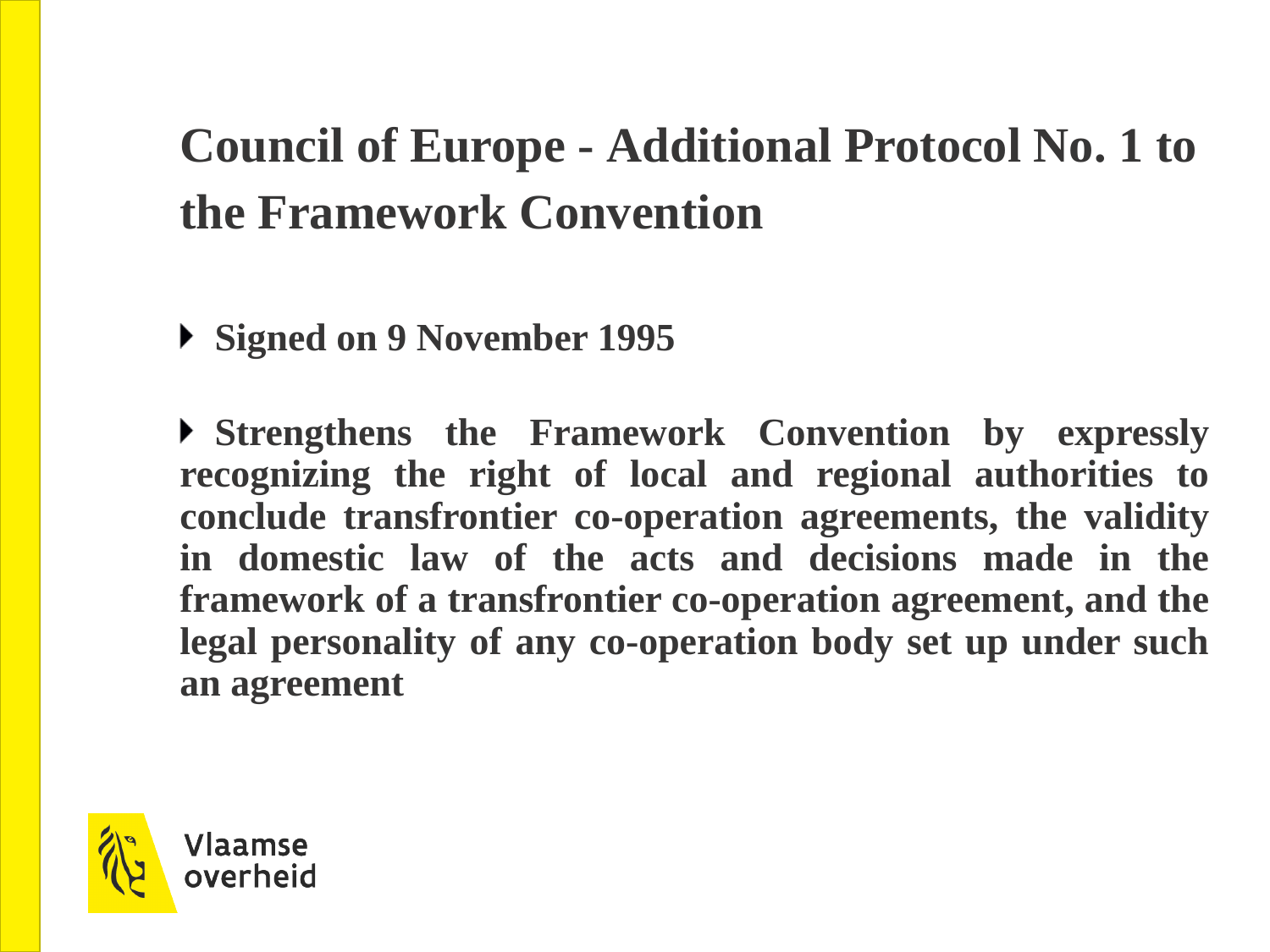

# Council of Europe - Additional Protocol No. 1 to the Framework Convention

Signed on 9 November 1995

Strengthens the Framework Convention by expressly recognizing the right of local and regional authorities to conclude transfrontier co-operation agreements, the validity in domestic law of the acts and decisions made in the framework of a transfrontier co-operation agreement, and the legal personality of any co-operation body set up under such an agreement